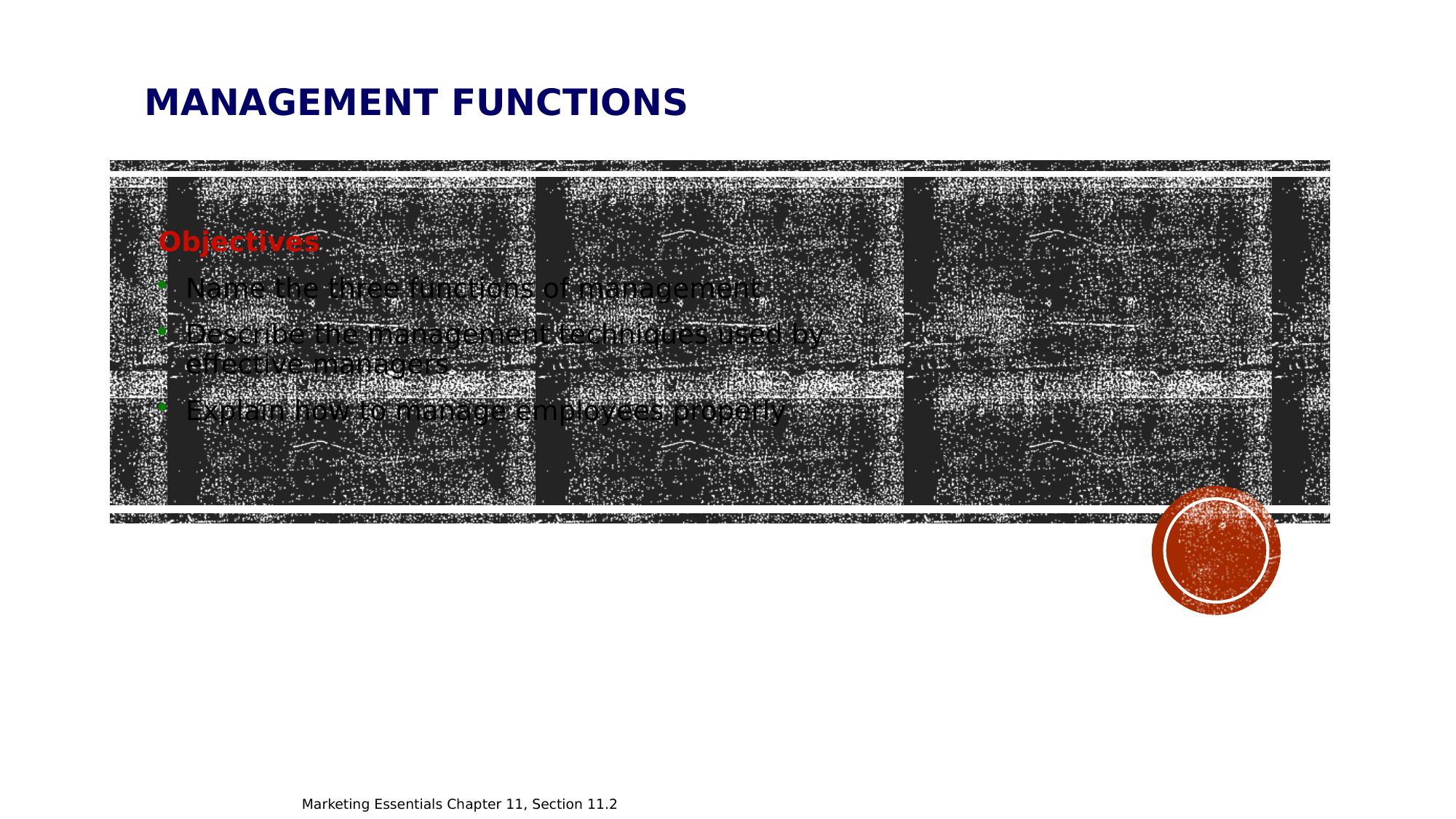

# Management Functions
Objectives
Name the three functions of management
Describe the management techniques used by effective managers
Explain how to manage employees properly
Marketing Essentials Chapter 11, Section 11.2